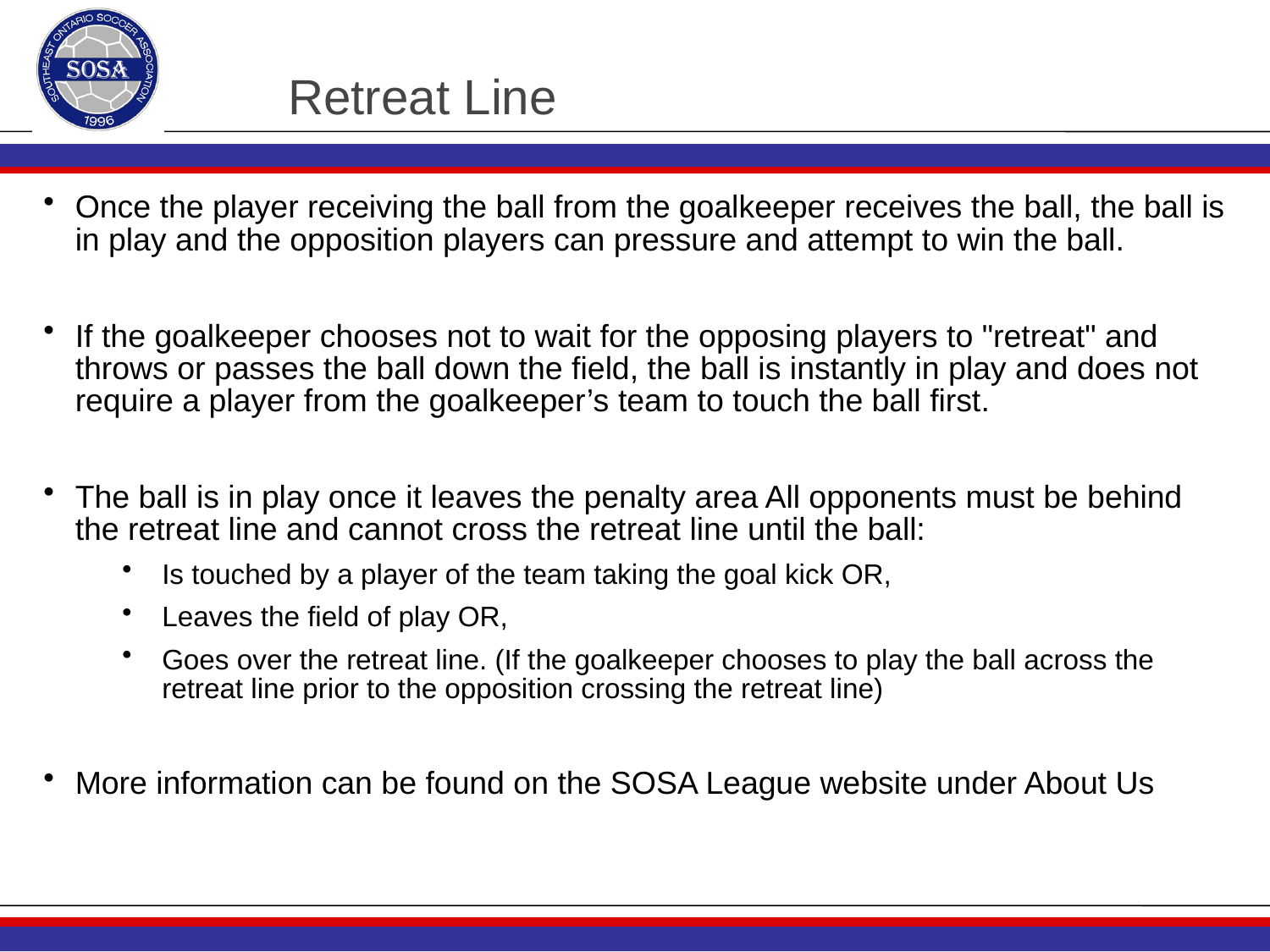

# Retreat Line
Once the player receiving the ball from the goalkeeper receives the ball, the ball is in play and the opposition players can pressure and attempt to win the ball.

If the goalkeeper chooses not to wait for the opposing players to "retreat" and throws or passes the ball down the field, the ball is instantly in play and does not require a player from the goalkeeper’s team to touch the ball first.

The ball is in play once it leaves the penalty area All opponents must be behind the retreat line and cannot cross the retreat line until the ball:
Is touched by a player of the team taking the goal kick OR,
Leaves the field of play OR,
Goes over the retreat line. (If the goalkeeper chooses to play the ball across the retreat line prior to the opposition crossing the retreat line)

More information can be found on the SOSA League website under About Us